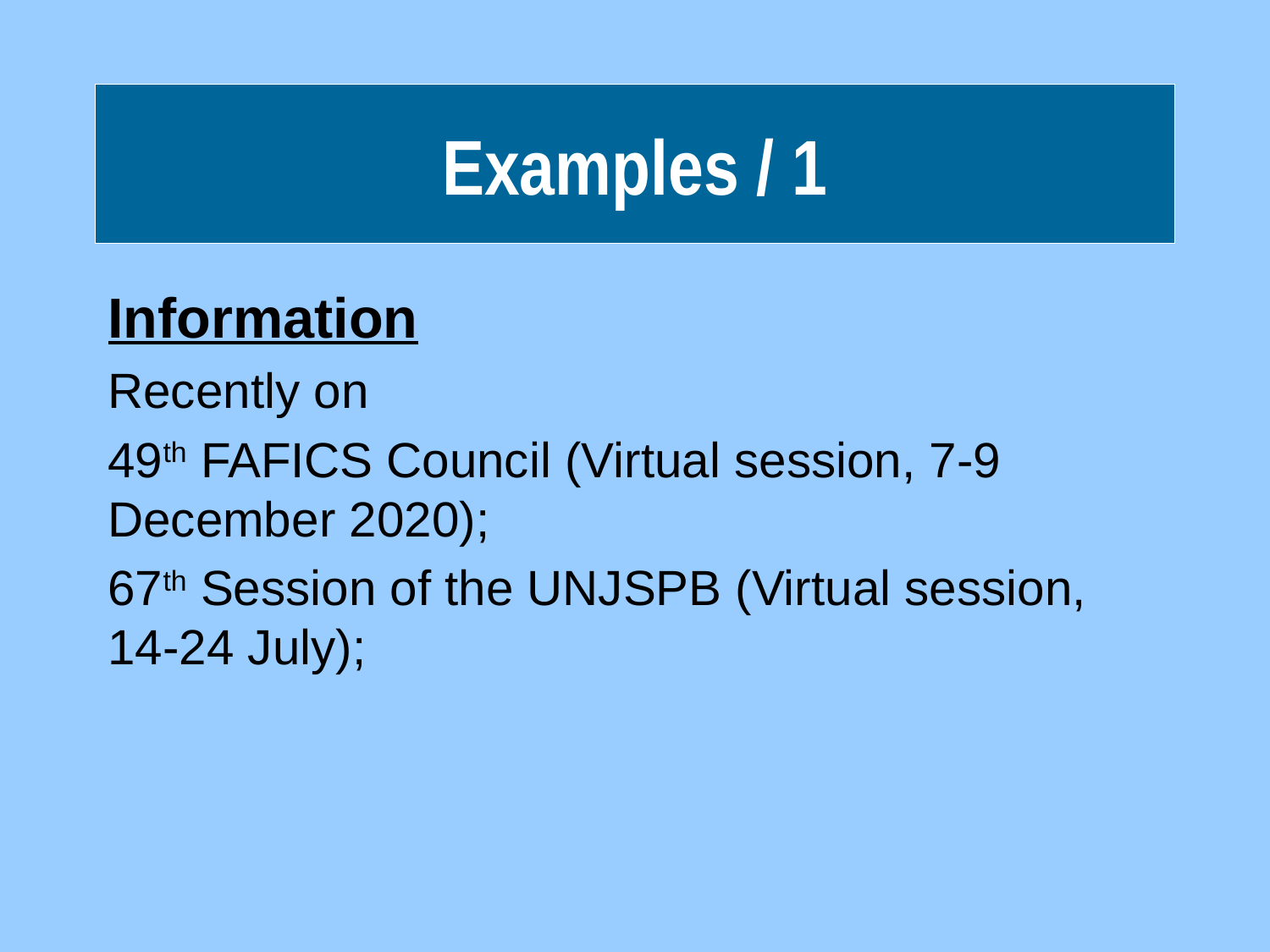

# Examples / 1
Information
Recently on
49th FAFICS Council (Virtual session, 7-9 December 2020);
67th Session of the UNJSPB (Virtual session, 14-24 July);